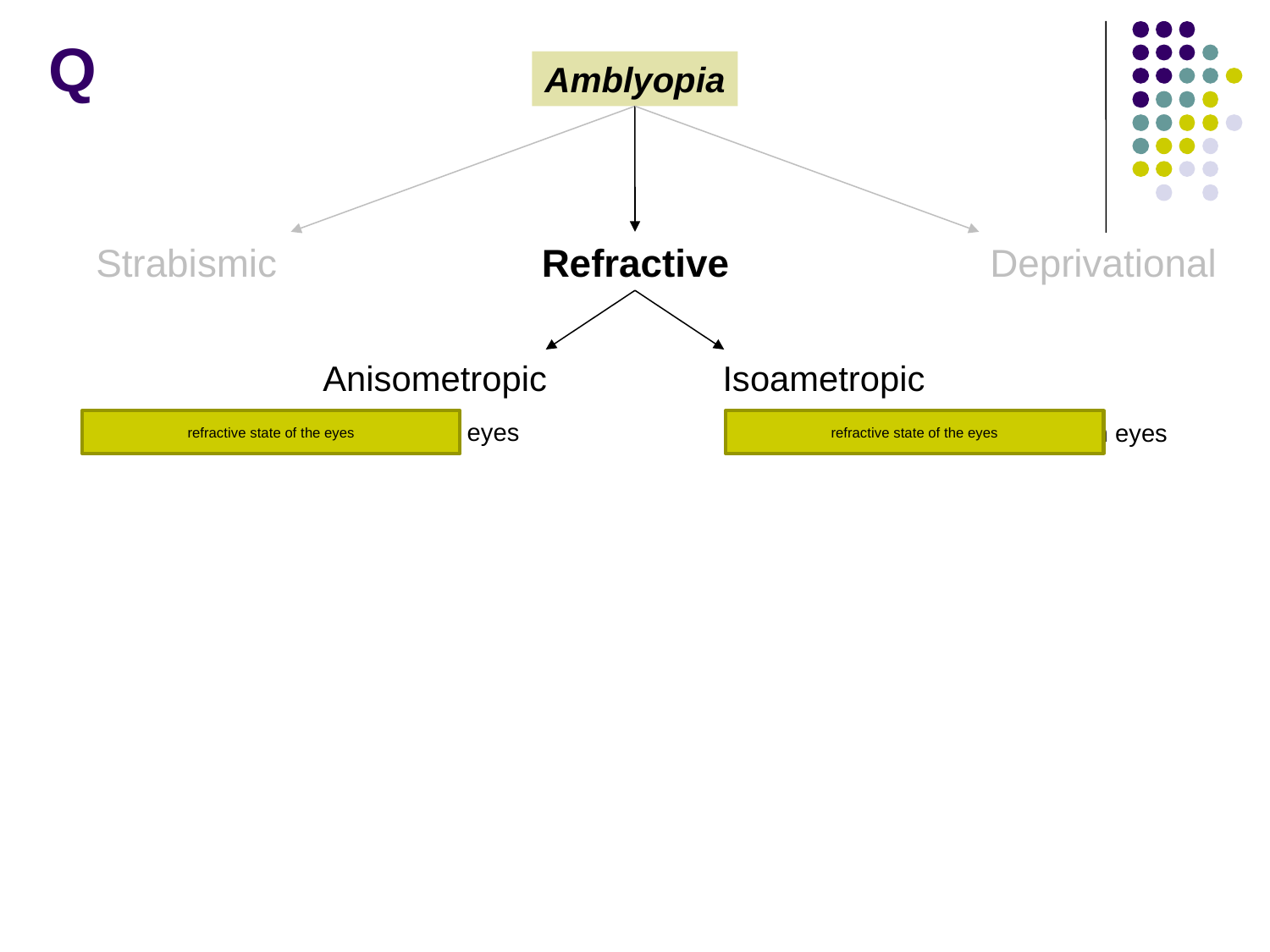

Q
Amblyopia
Strabismic
Refractive
Deprivational
Anisometropic
Isoametropic
Dissimilar refractive states b/t the eyes
refractive state of the eyes
refractive state of the eyes
Similar high refractive error in both eyes